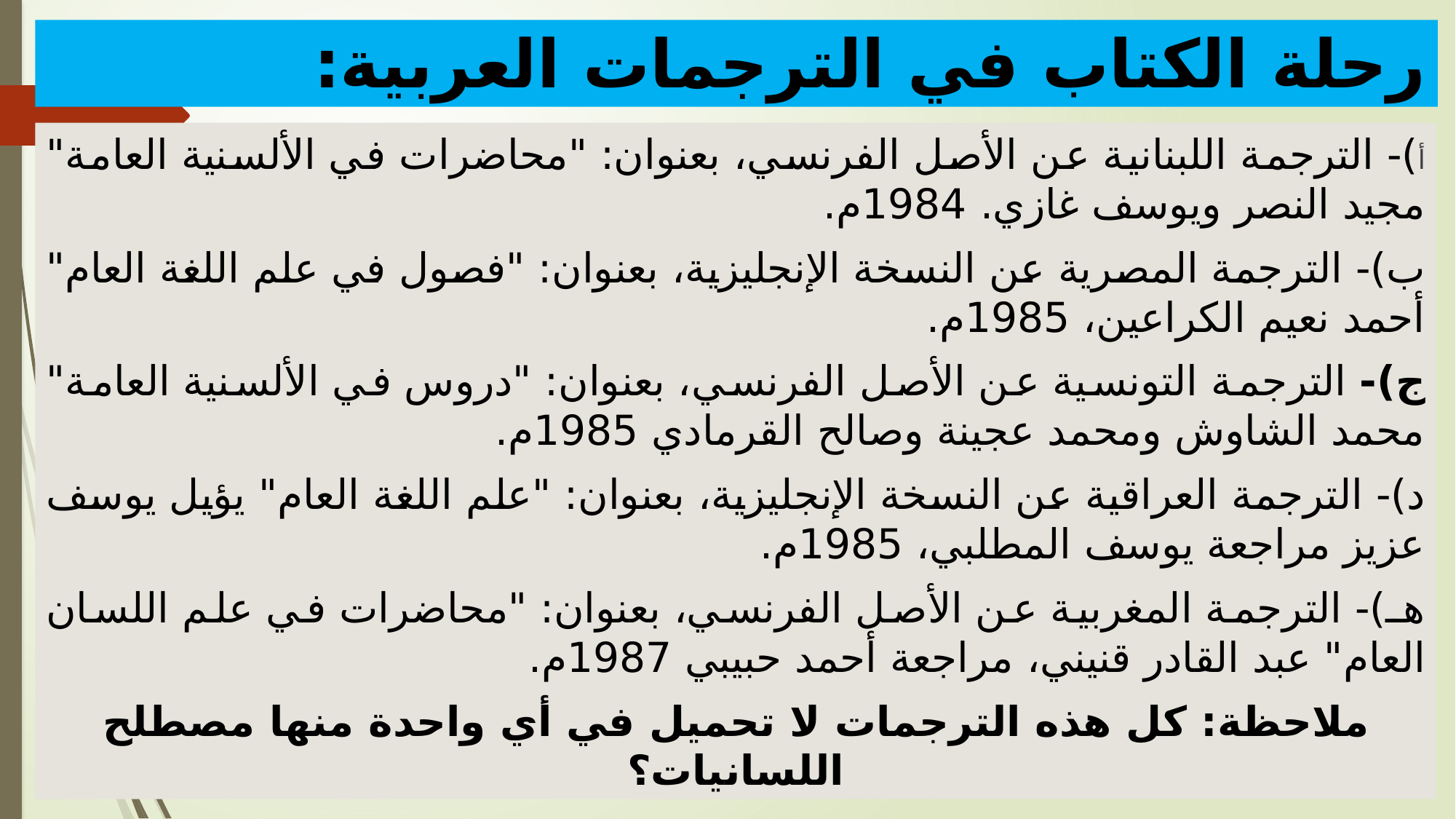

رحلة الكتاب في الترجمات العربية:
أ)- الترجمة اللبنانية عن الأصل الفرنسي، بعنوان: "محاضرات في الألسنية العامة" مجيد النصر ويوسف غازي. 1984م.
ب)- الترجمة المصرية عن النسخة الإنجليزية، بعنوان: "فصول في علم اللغة العام" أحمد نعيم الكراعين، 1985م.
ج)- الترجمة التونسية عن الأصل الفرنسي، بعنوان: "دروس في الألسنية العامة" محمد الشاوش ومحمد عجينة وصالح القرمادي 1985م.
د)- الترجمة العراقية عن النسخة الإنجليزية، بعنوان: "علم اللغة العام" يؤيل يوسف عزيز مراجعة يوسف المطلبي، 1985م.
هـ)- الترجمة المغربية عن الأصل الفرنسي، بعنوان: "محاضرات في علم اللسان العام" عبد القادر قنيني، مراجعة أحمد حبيبي 1987م.
ملاحظة: كل هذه الترجمات لا تحميل في أي واحدة منها مصطلح اللسانيات؟